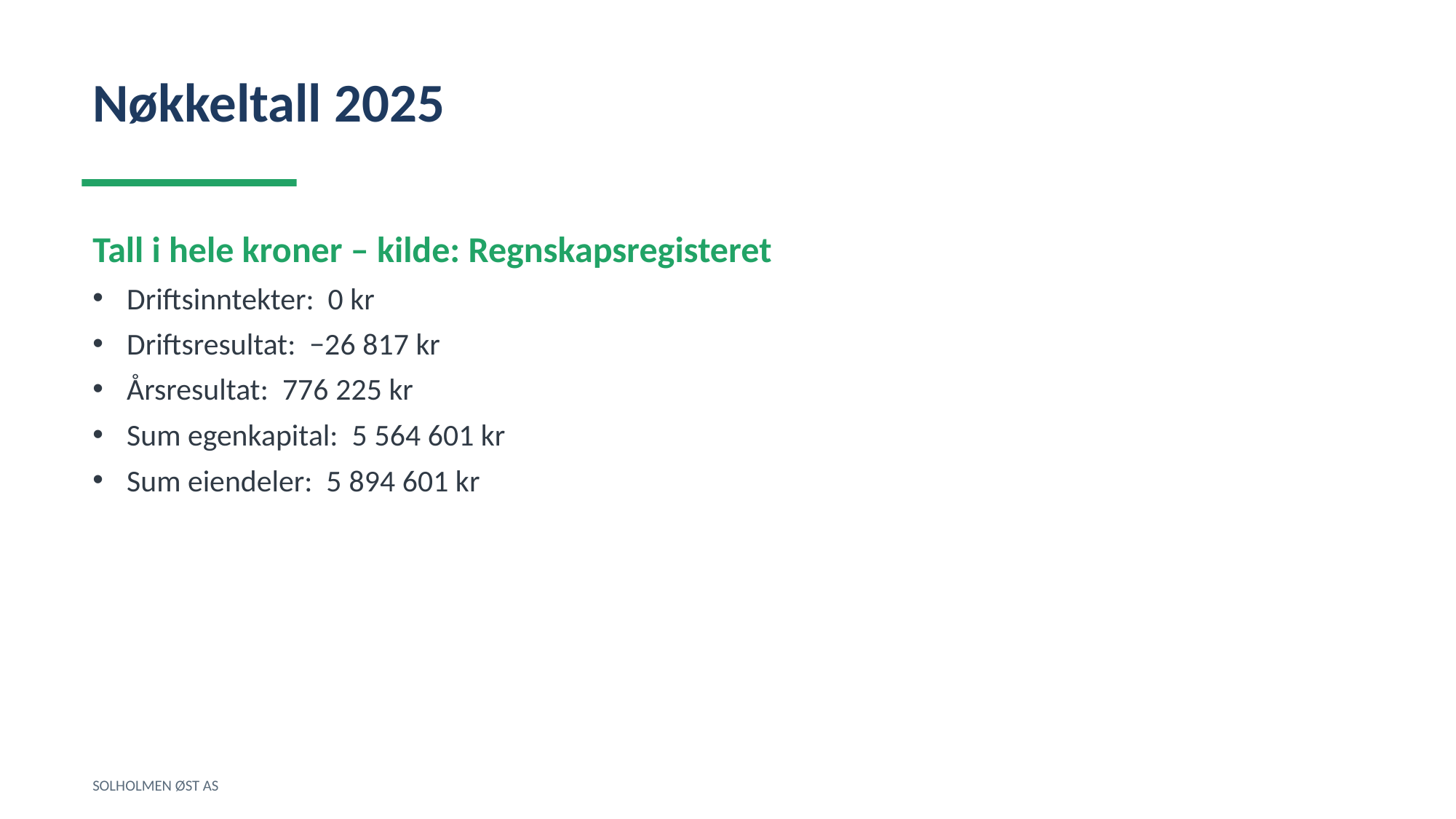

Nøkkeltall 2025

Tall i hele kroner – kilde: Regnskapsregisteret
Driftsinntekter:  0 kr
Driftsresultat:  −26 817 kr
Årsresultat:  776 225 kr
Sum egenkapital:  5 564 601 kr
Sum eiendeler:  5 894 601 kr
SOLHOLMEN ØST AS